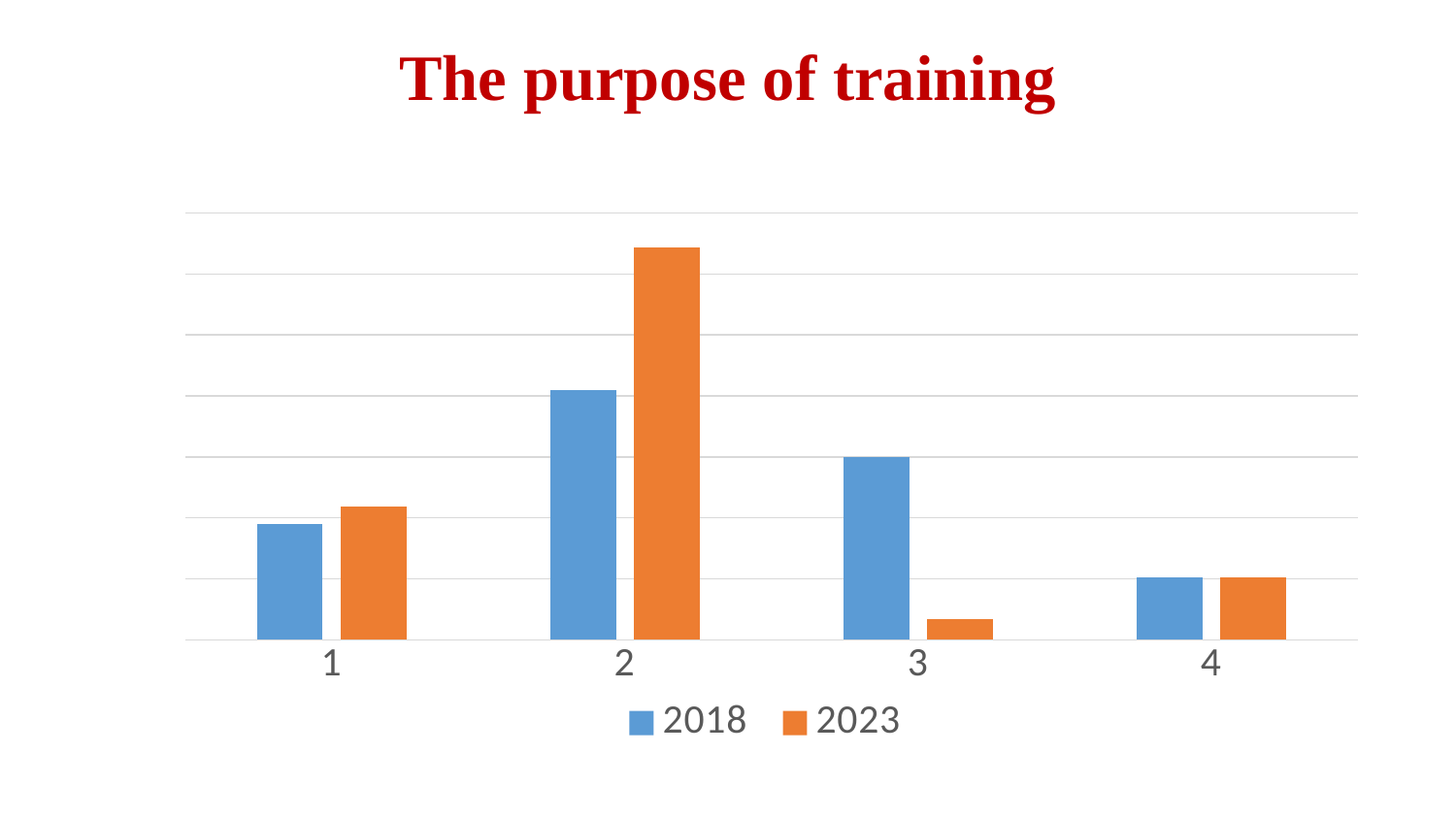

# The purpose of training

### Chart

| Category | 2018 | 2023 |
|---|---|---|
| 1 | 0.19 | 0.218 |
| 2 | 0.41 | 0.644 |
| 3 | 0.3 | 0.034 |
| 4 | 0.102 | 0.103 |